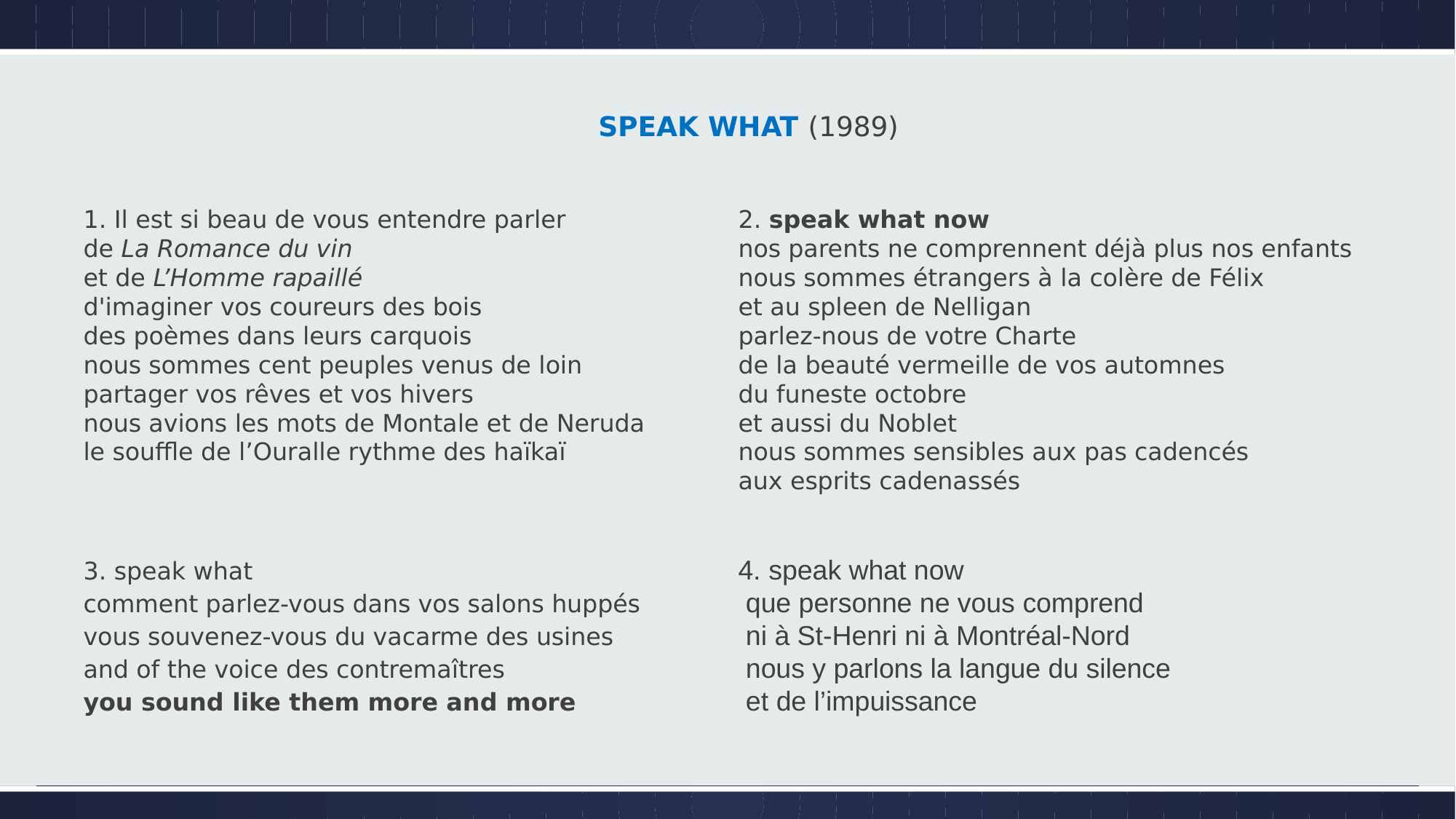

SPEAK WHAT (1989)

1. Il est si beau de vous entendre parler 		2. speak what now
de La Romance du vin 				nos parents ne comprennent déjà plus nos enfants
et de L’Homme rapaillé 				nous sommes étrangers à la colère de Félix
d'imaginer vos coureurs des bois 			et au spleen de Nelligan
des poèmes dans leurs carquois 			parlez-nous de votre Charte
nous sommes cent peuples venus de loin 		de la beauté vermeille de vos automnes
partager vos rêves et vos hivers 			du funeste octobre
nous avions les mots de Montale et de Neruda 	et aussi du Noblet
le souffle de l’Ouralle rythme des haïkaï 		nous sommes sensibles aux pas cadencés
						aux esprits cadenassés

3. speak what 					4. speak what now
comment parlez-vous dans vos salons huppés 	 que personne ne vous comprend
vous souvenez-vous du vacarme des usines 		 ni à St-Henri ni à Montréal-Nord
and of the voice des contremaîtres 			 nous y parlons la langue du silence
you sound like them more and more		 et de l’impuissance